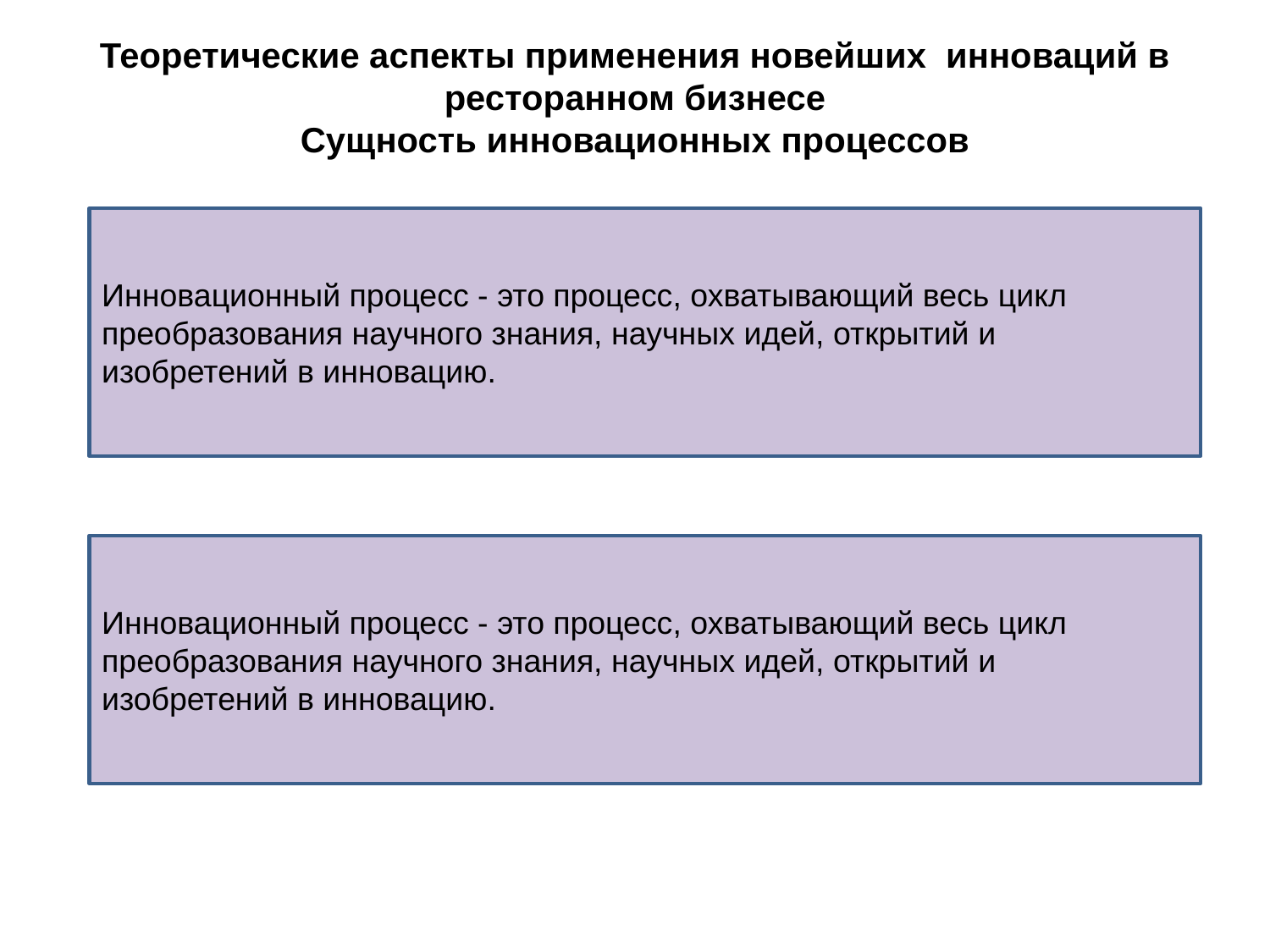

# Теоретические аспекты применения новейших  инноваций в ресторанном бизнесе Сущность инновационных процессов
Инновационный процесс - это процесс, охватывающий весь цикл преобразования научного знания, научных идей, открытий и изобретений в инновацию.
Инновационный процесс - это процесс, охватывающий весь цикл преобразования научного знания, научных идей, открытий и изобретений в инновацию.